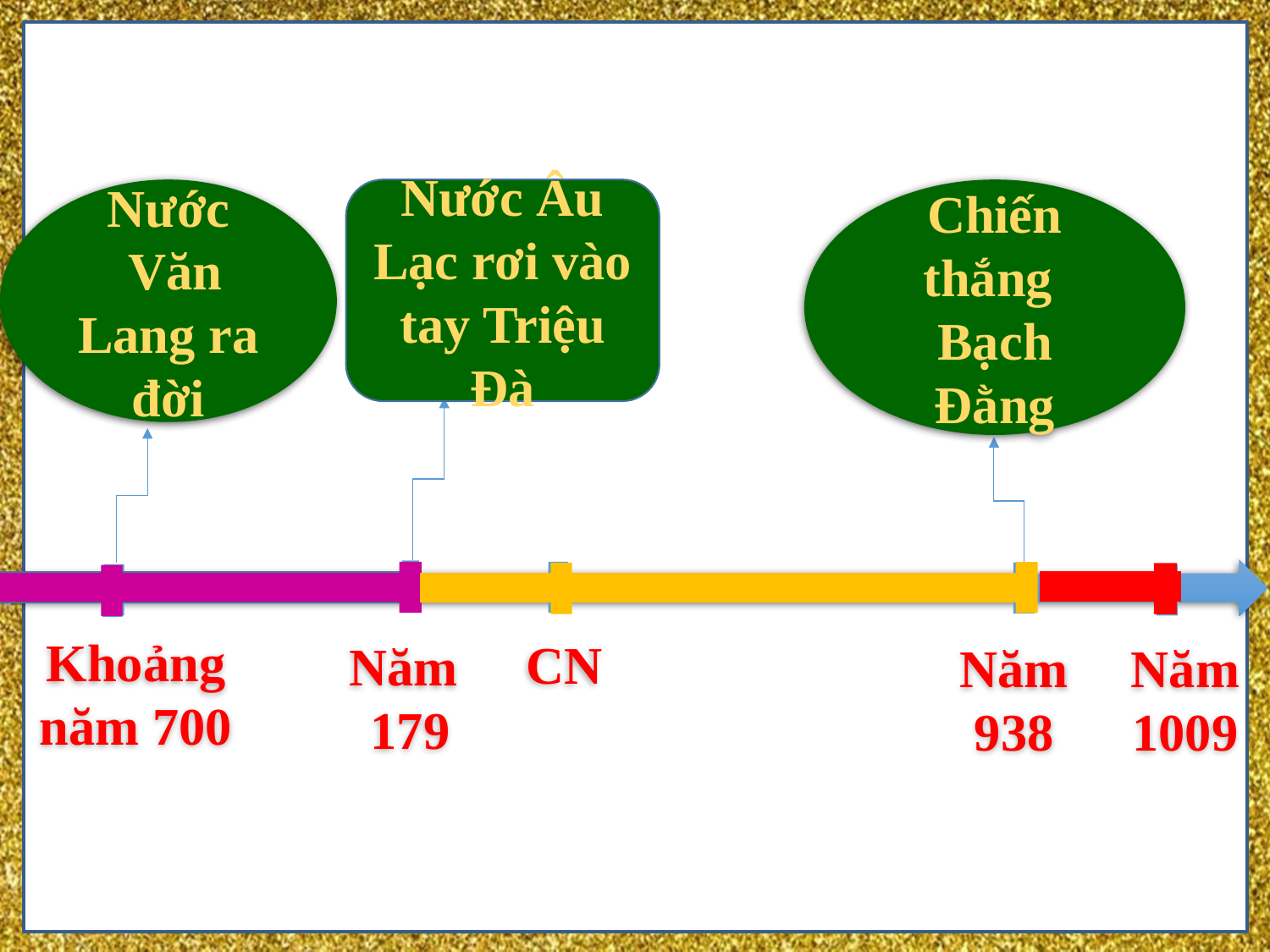

N­ước
 Văn Lang ra đời
Nước Âu Lạc rơi vào tay Triệu Đà
Chiến thắng
Bạch Đằng

Năm
179

Khoảng
năm 700
CN
Năm 938
Năm 1009